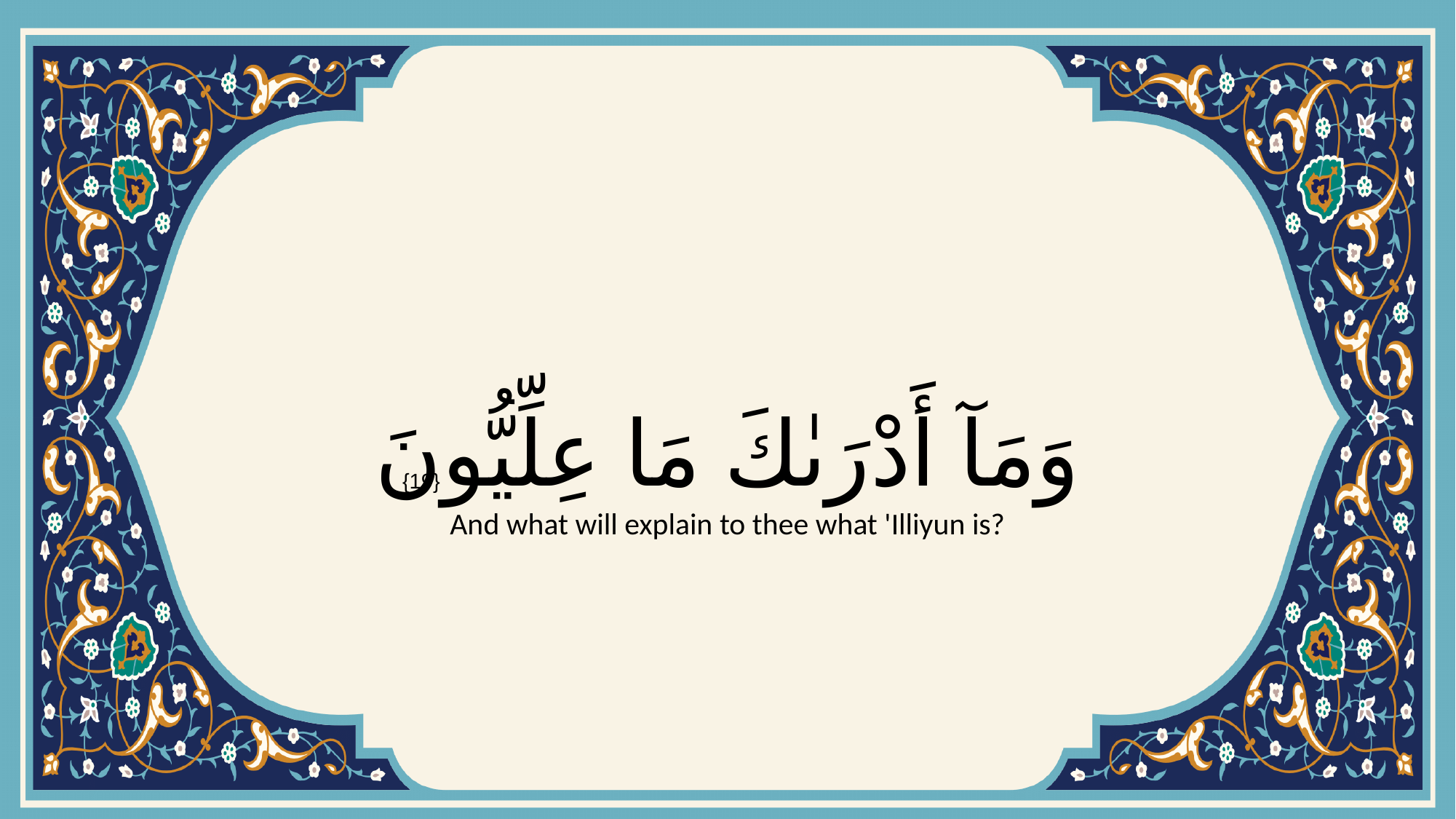

# وَمَآ أَدْرَىٰكَ مَا عِلِّيُّونَ
{19}
And what will explain to thee what 'Illiyun is?